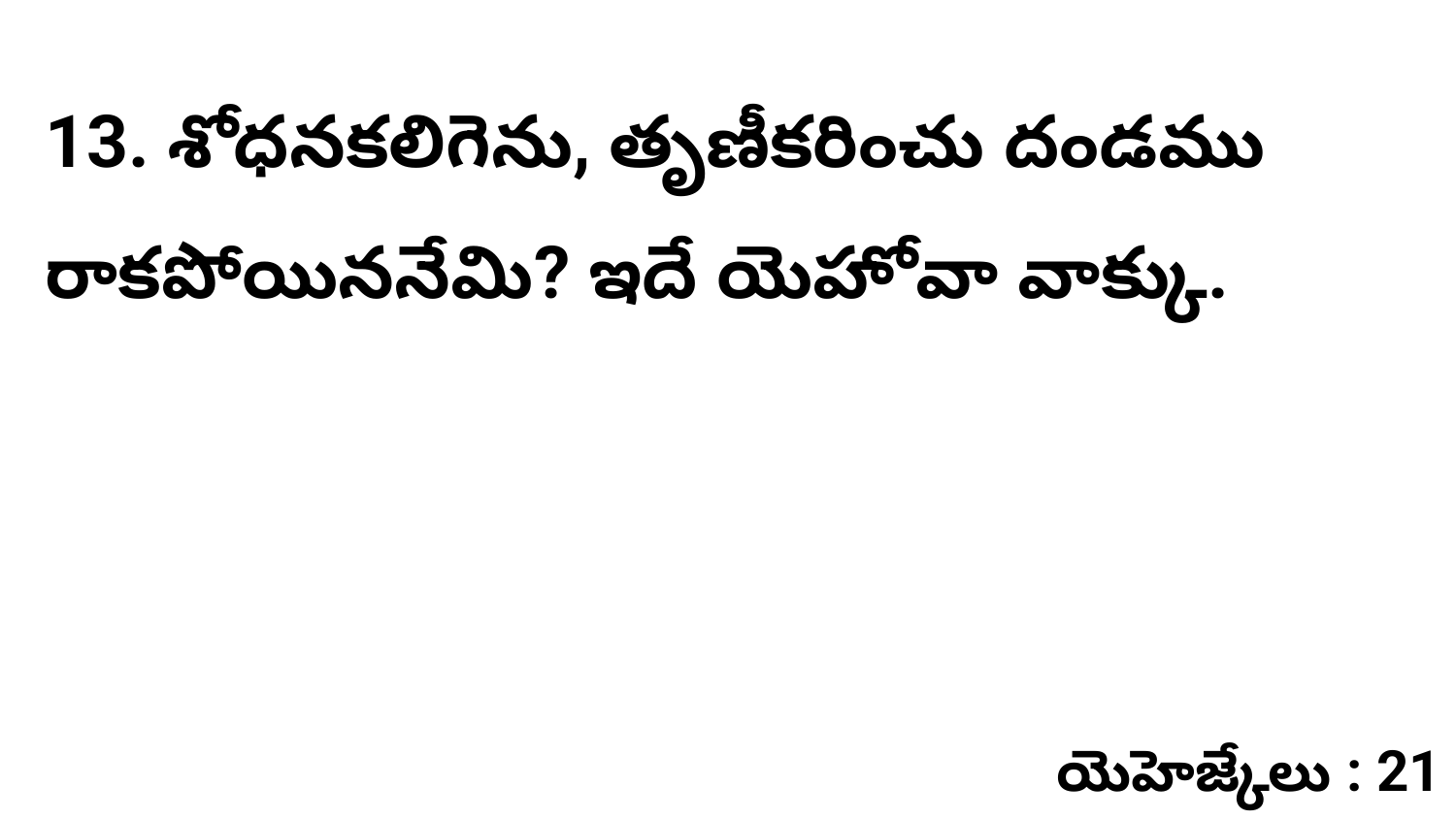

13. శోధనకలిగెను, తృణీకరించు దండము రాకపోయిననేమి? ఇదే యెహోవా వాక్కు.
యెహెజ్కేలు : 21